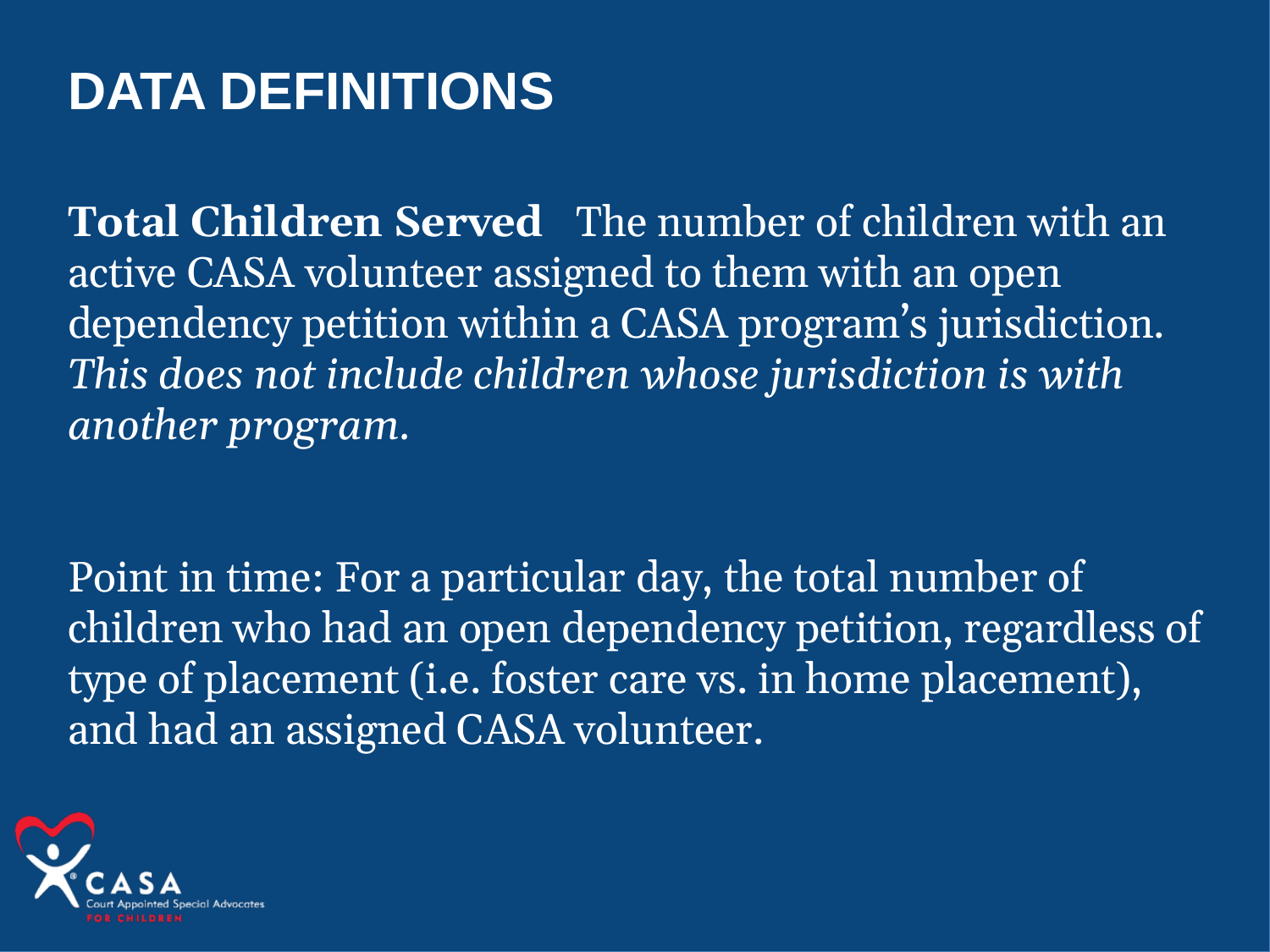

Data Definitions
Total Children Served 	The number of children with an active CASA volunteer assigned to them with an open dependency petition within a CASA program’s jurisdiction. This does not include children whose jurisdiction is with another program.

Point in time: For a particular day, the total number of children who had an open dependency petition, regardless of type of placement (i.e. foster care vs. in home placement), and had an assigned CASA volunteer.